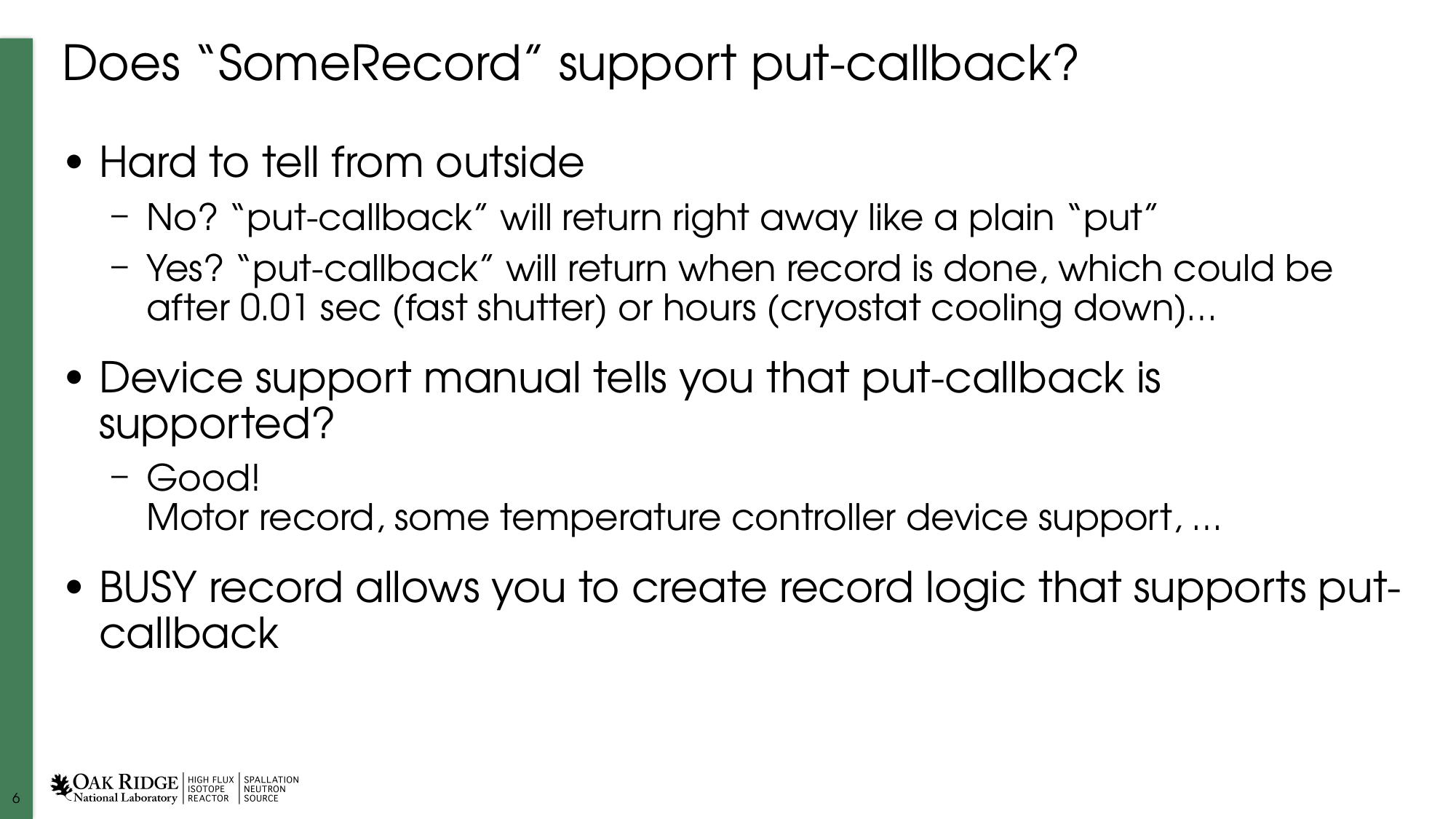

# Does “SomeRecord” support put-callback?
Hard to tell from outside
No? “put-callback” will return right away like a plain “put”
Yes? “put-callback” will return when record is done, which could be after 0.01 sec (fast shutter) or hours (cryostat cooling down)…
Device support manual tells you that put-callback is supported?
Good!
Motor record, some temperature controller device support, …
BUSY record allows you to create record logic that supports put-callback